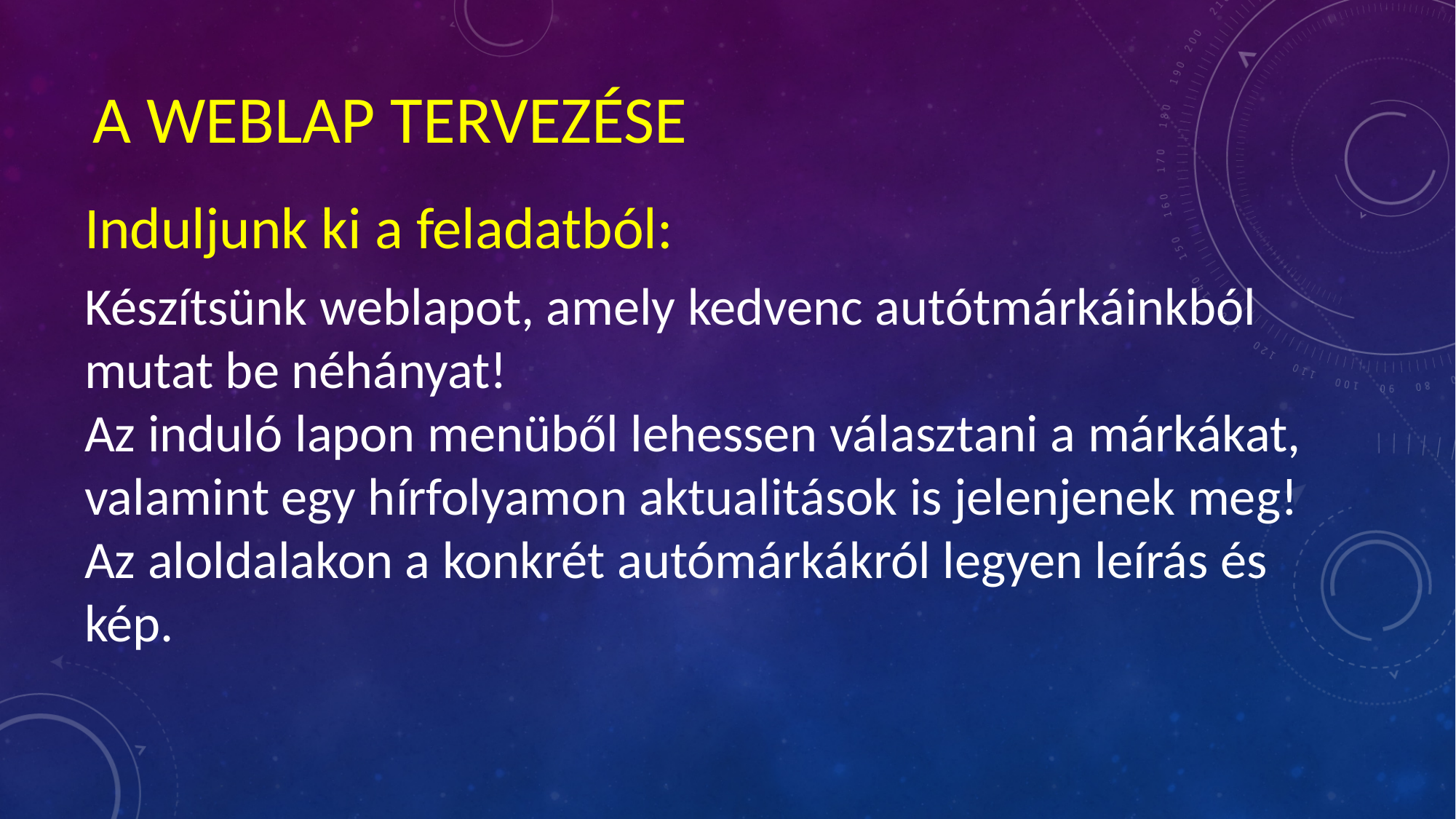

# a weblap TERVEZÉSE
Induljunk ki a feladatból:
Készítsünk weblapot, amely kedvenc autótmárkáinkból mutat be néhányat!
Az induló lapon menüből lehessen választani a márkákat, valamint egy hírfolyamon aktualitások is jelenjenek meg!
Az aloldalakon a konkrét autómárkákról legyen leírás és kép.